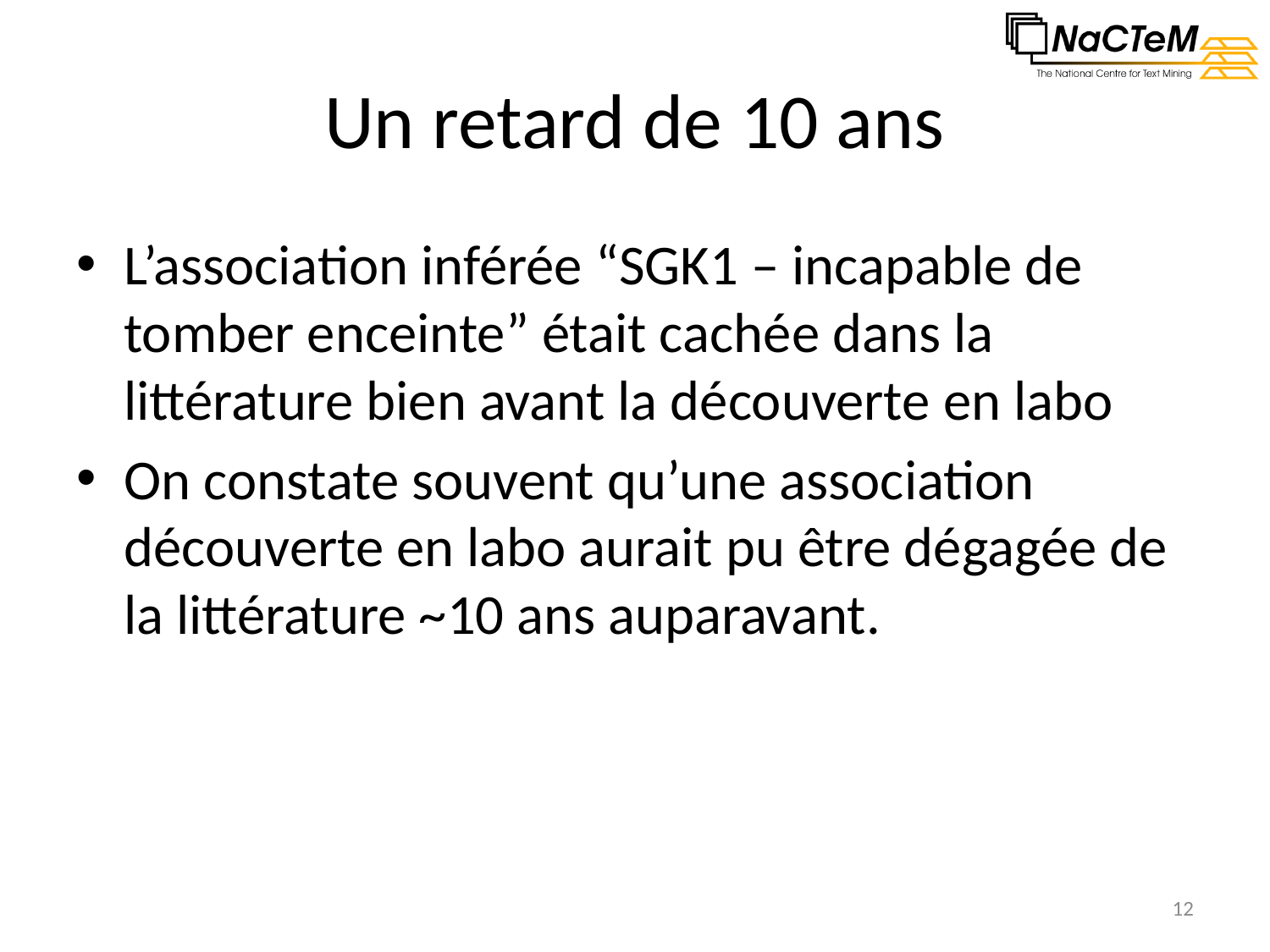

# Un retard de 10 ans
L’association inférée “SGK1 – incapable de tomber enceinte” était cachée dans la littérature bien avant la découverte en labo
On constate souvent qu’une association découverte en labo aurait pu être dégagée de la littérature ~10 ans auparavant.

12